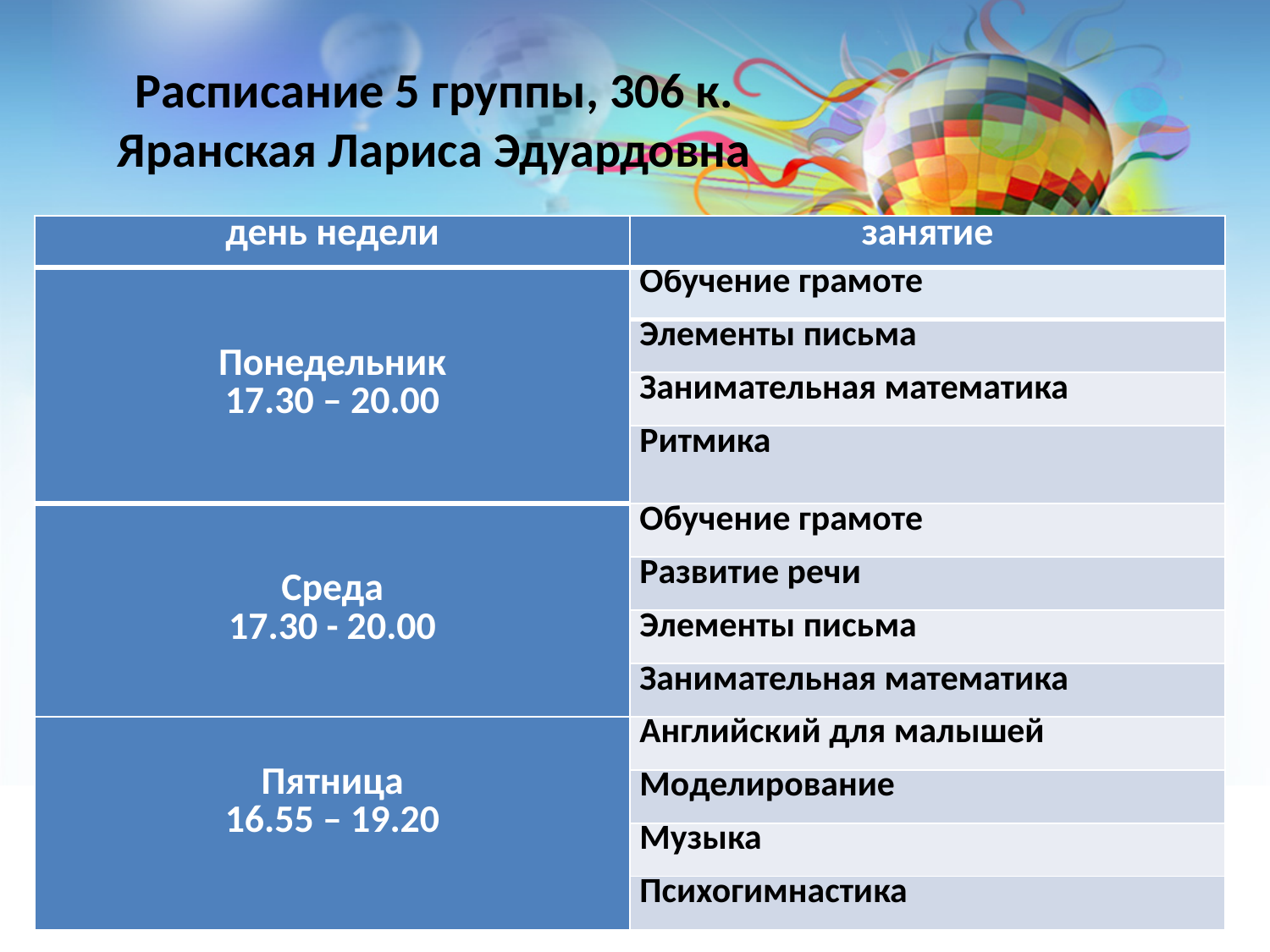

# Расписание 5 группы, 306 к. Яранская Лариса Эдуардовна
| день недели | занятие |
| --- | --- |
| Понедельник 17.30 – 20.00 | Обучение грамоте |
| --- | --- |
|  | Элементы письма |
|  | Занимательная математика |
|  | Ритмика |
| Среда 17.30 - 20.00 | Обучение грамоте |
|  | Развитие речи |
|  | Элементы письма |
|  | Занимательная математика |
| Пятница 16.55 – 19.20 | Английский для малышей |
|  | Моделирование |
|  | Музыка |
|  | Психогимнастика |